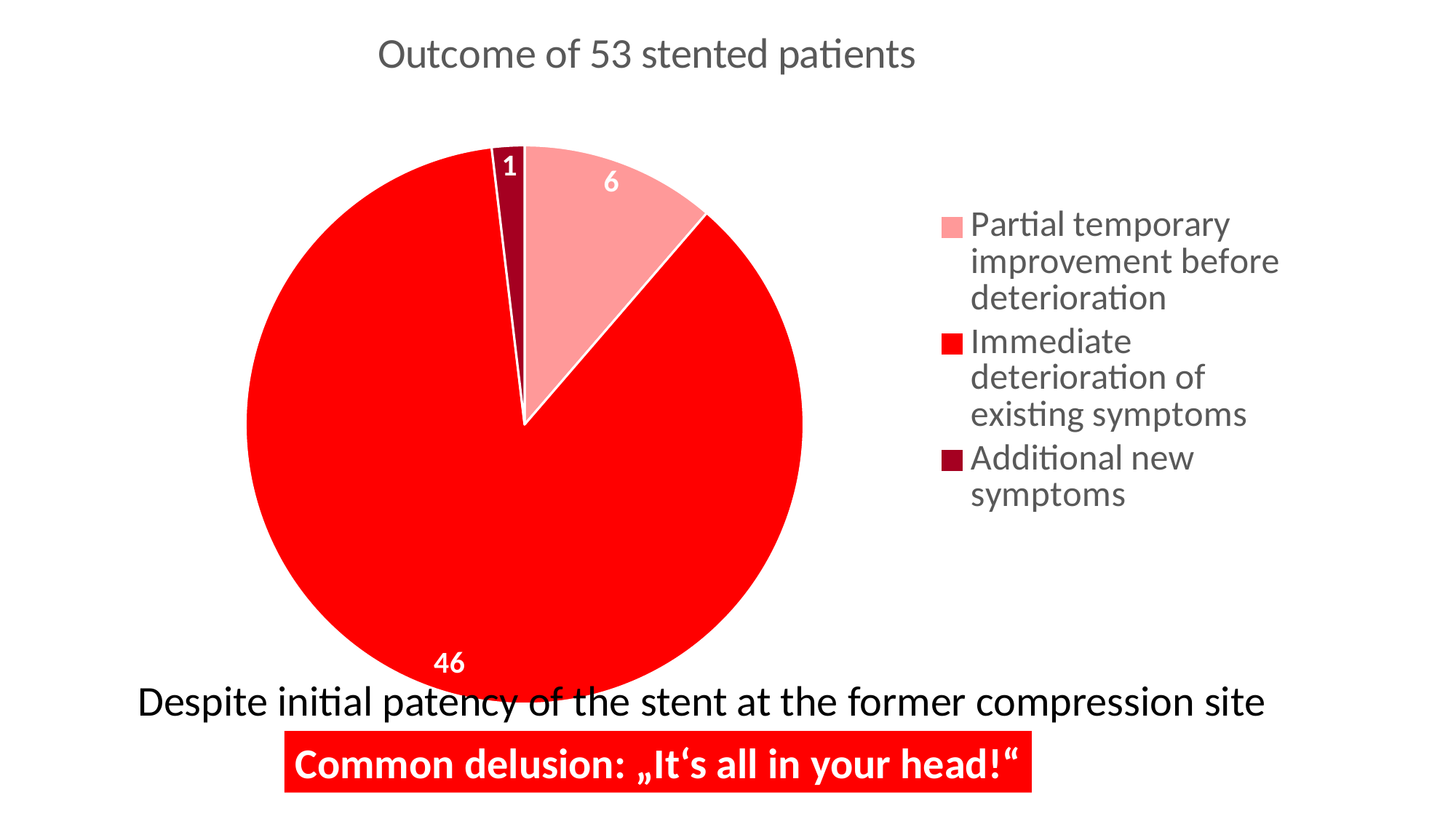

### Chart: Outcome of 53 stented patients

| Category |  |
|---|---|
| Partial temporary improvement before deterioration    | 6.0 |
| Immediate deterioration of existing symptoms  | 46.0 |
| Additional new symptoms  | 1.0 |
Despite initial patency of the stent at the former compression site
Common delusion: „It‘s all in your head!“